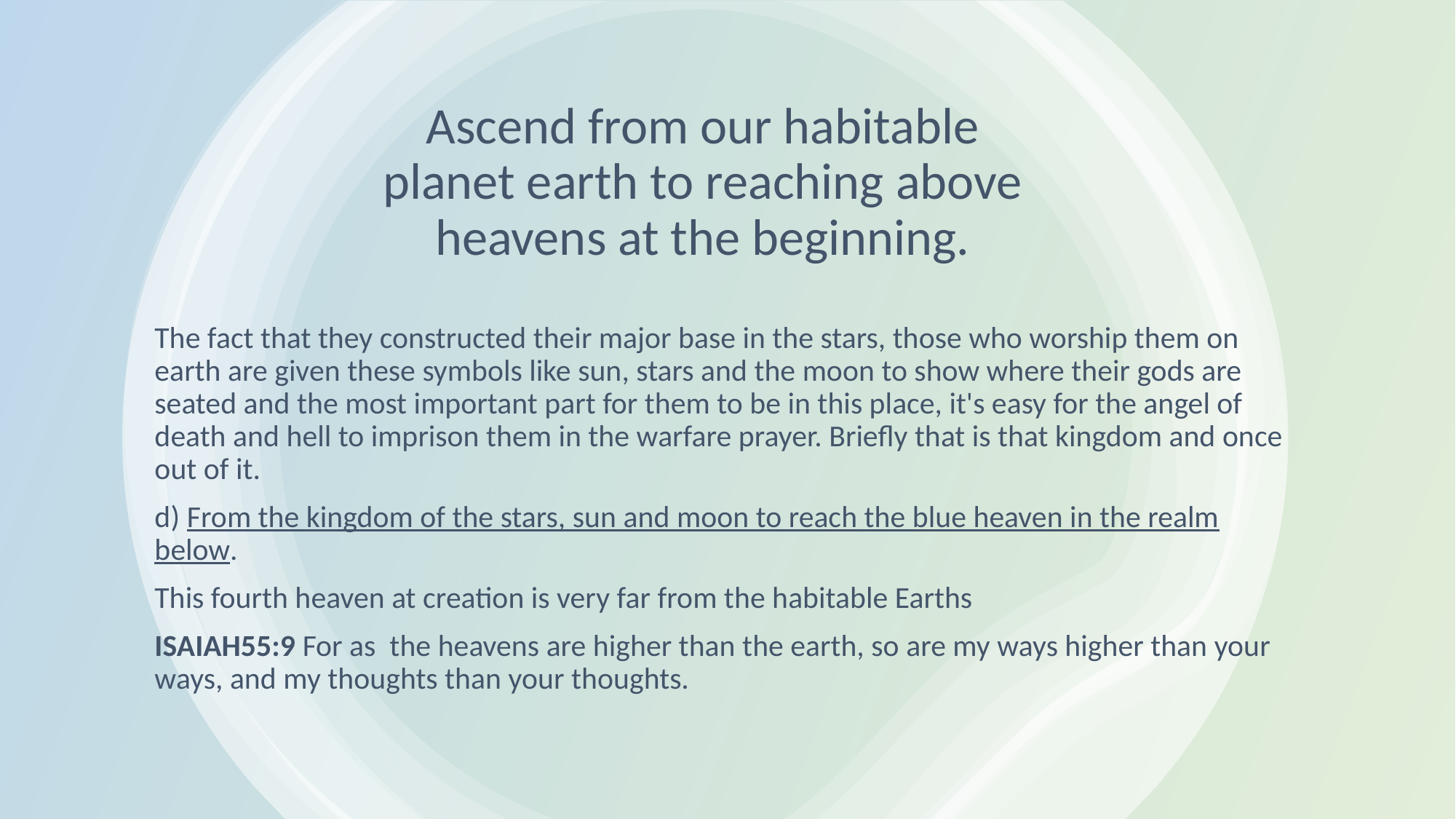

# Ascend from our habitable planet earth to reaching above heavens at the beginning.
The fact that they constructed their major base in the stars, those who worship them on earth are given these symbols like sun, stars and the moon to show where their gods are seated and the most important part for them to be in this place, it's easy for the angel of death and hell to imprison them in the warfare prayer. Briefly that is that kingdom and once out of it.
d) From the kingdom of the stars, sun and moon to reach the blue heaven in the realm below.
This fourth heaven at creation is very far from the habitable Earths
ISAIAH55:9 For as  the heavens are higher than the earth, so are my ways higher than your ways, and my thoughts than your thoughts.